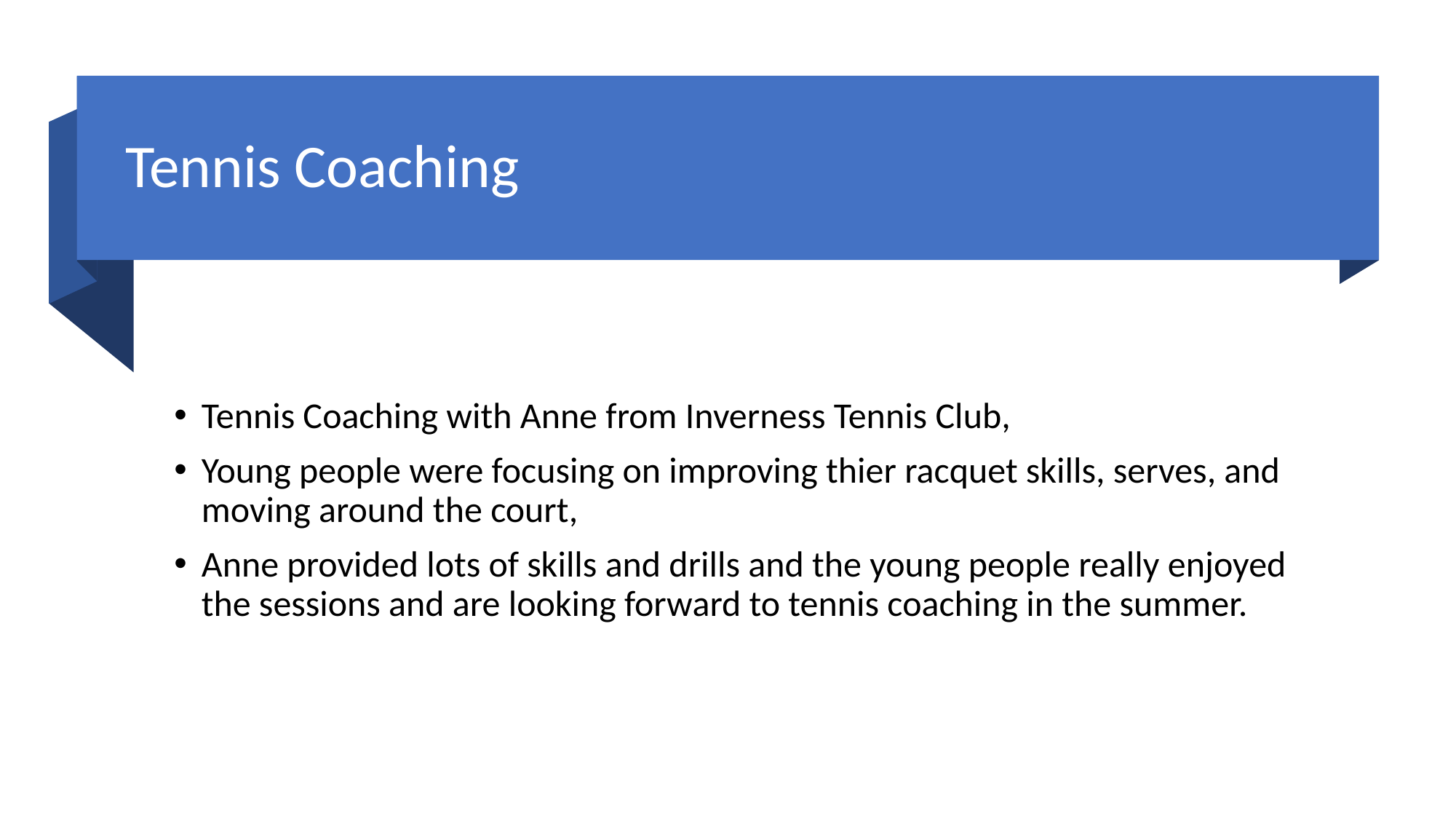

# Tennis Coaching

Tennis Coaching with Anne from Inverness Tennis Club,
Young people were focusing on improving thier racquet skills, serves, and moving around the court,
Anne provided lots of skills and drills and the young people really enjoyed the sessions and are looking forward to tennis coaching in the summer.